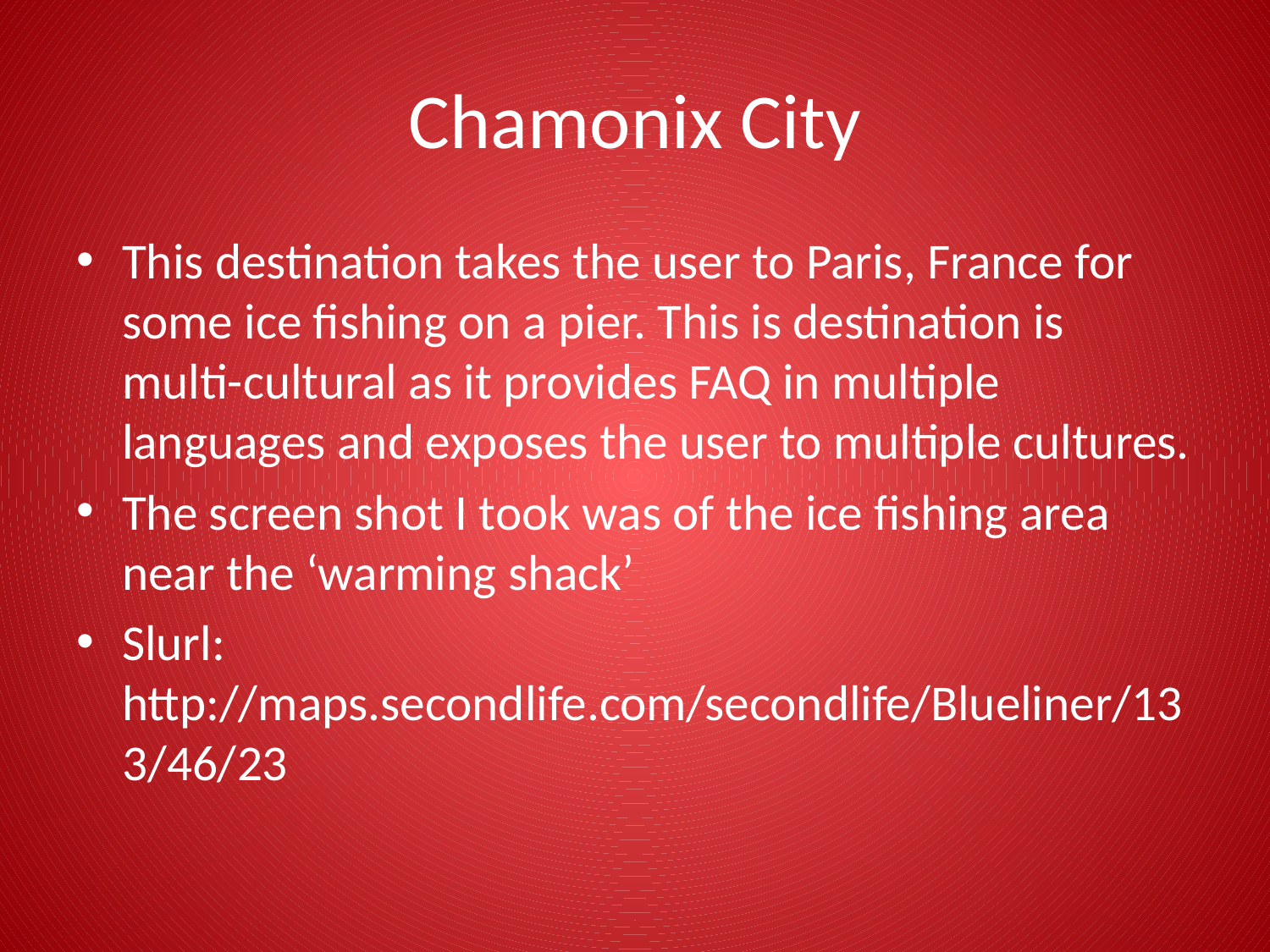

# Chamonix City
This destination takes the user to Paris, France for some ice fishing on a pier. This is destination is multi-cultural as it provides FAQ in multiple languages and exposes the user to multiple cultures.
The screen shot I took was of the ice fishing area near the ‘warming shack’
Slurl: http://maps.secondlife.com/secondlife/Blueliner/133/46/23